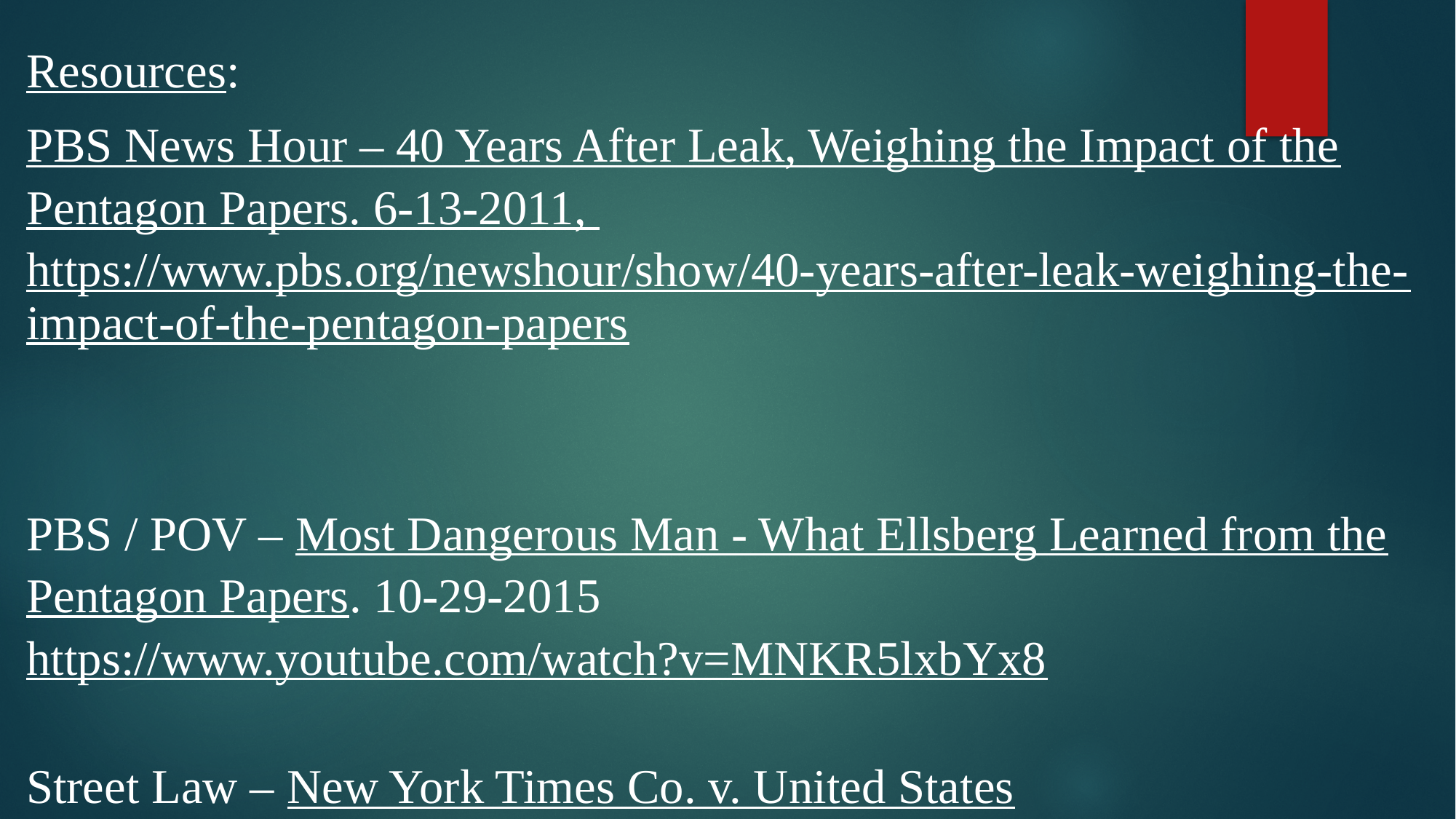

Resources:
PBS News Hour – 40 Years After Leak, Weighing the Impact of the Pentagon Papers. 6-13-2011, https://www.pbs.org/newshour/show/40-years-after-leak-weighing-the-impact-of-the-pentagon-papers

PBS / POV – Most Dangerous Man - What Ellsberg Learned from the Pentagon Papers. 10-29-2015 https://www.youtube.com/watch?v=MNKR5lxbYx8

Street Law – New York Times Co. v. United States https://store.streetlaw.org/new-york-times-co-v-us-1971/